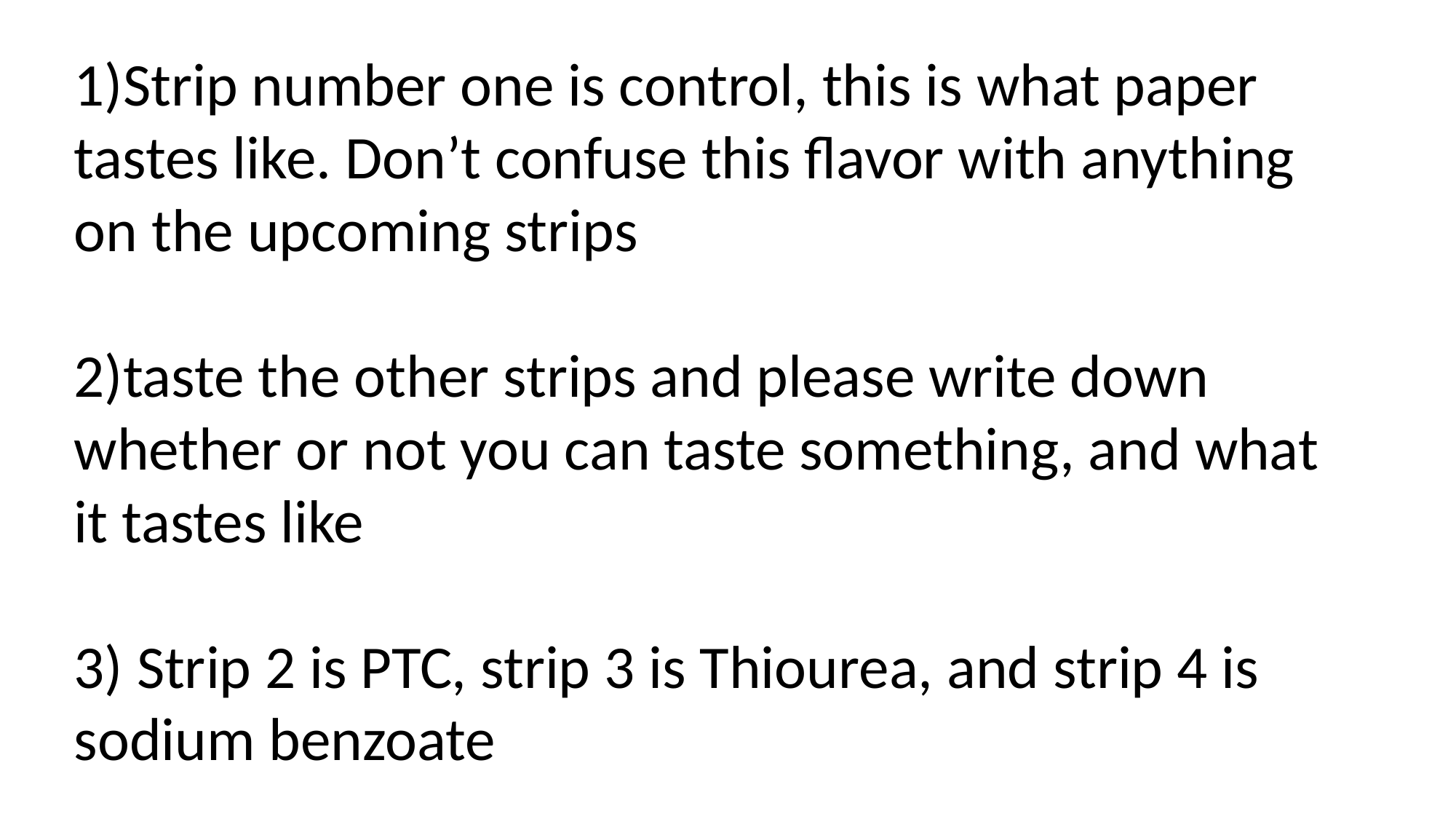

1)Strip number one is control, this is what paper tastes like. Don’t confuse this flavor with anything on the upcoming strips

2)taste the other strips and please write down whether or not you can taste something, and what it tastes like

3) Strip 2 is PTC, strip 3 is Thiourea, and strip 4 is sodium benzoate